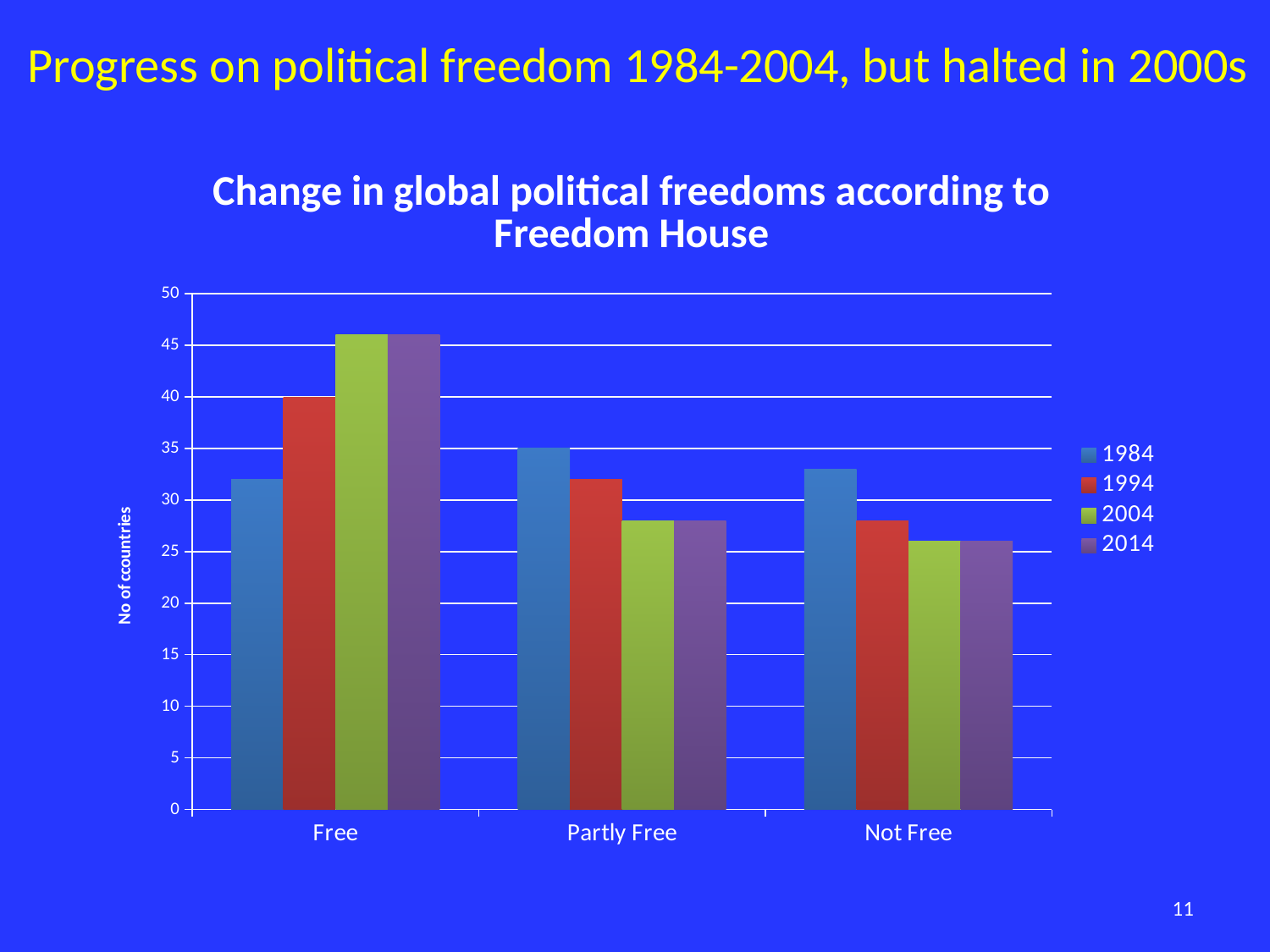

Progress on political freedom 1984-2004, but halted in 2000s

### Chart: Change in global political freedoms according to Freedom House

| Category | 1984 | 1994 | 2004 | 2014 |
|---|---|---|---|---|
| Free | 32.0 | 40.0 | 46.0 | 46.0 |
| Partly Free | 35.0 | 32.0 | 28.0 | 28.0 |
| Not Free | 33.0 | 28.0 | 26.0 | 26.0 |
11